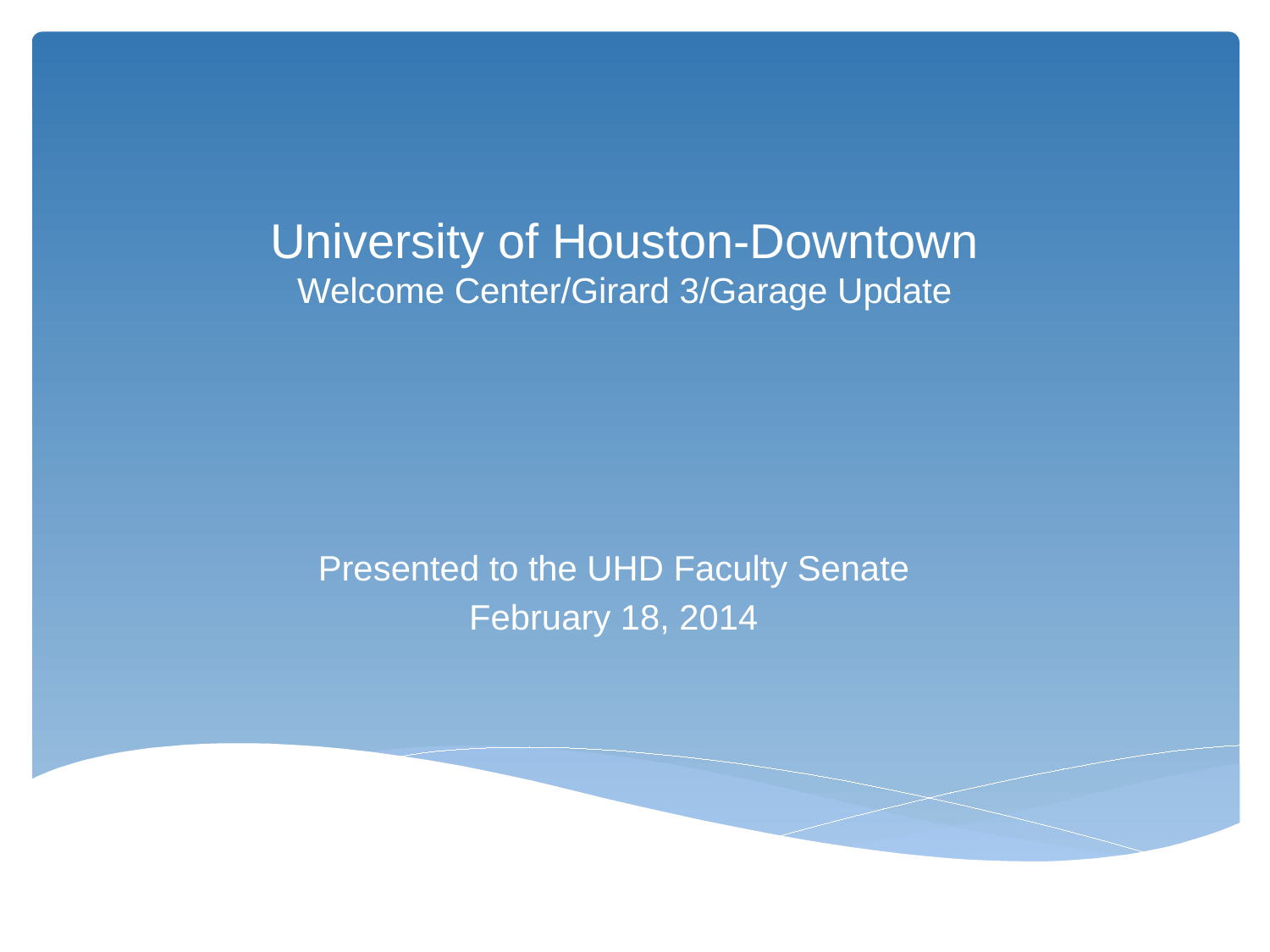

# University of Houston-Downtown Welcome Center/Girard 3/Garage Update
Presented to the UHD Faculty Senate
February 18, 2014